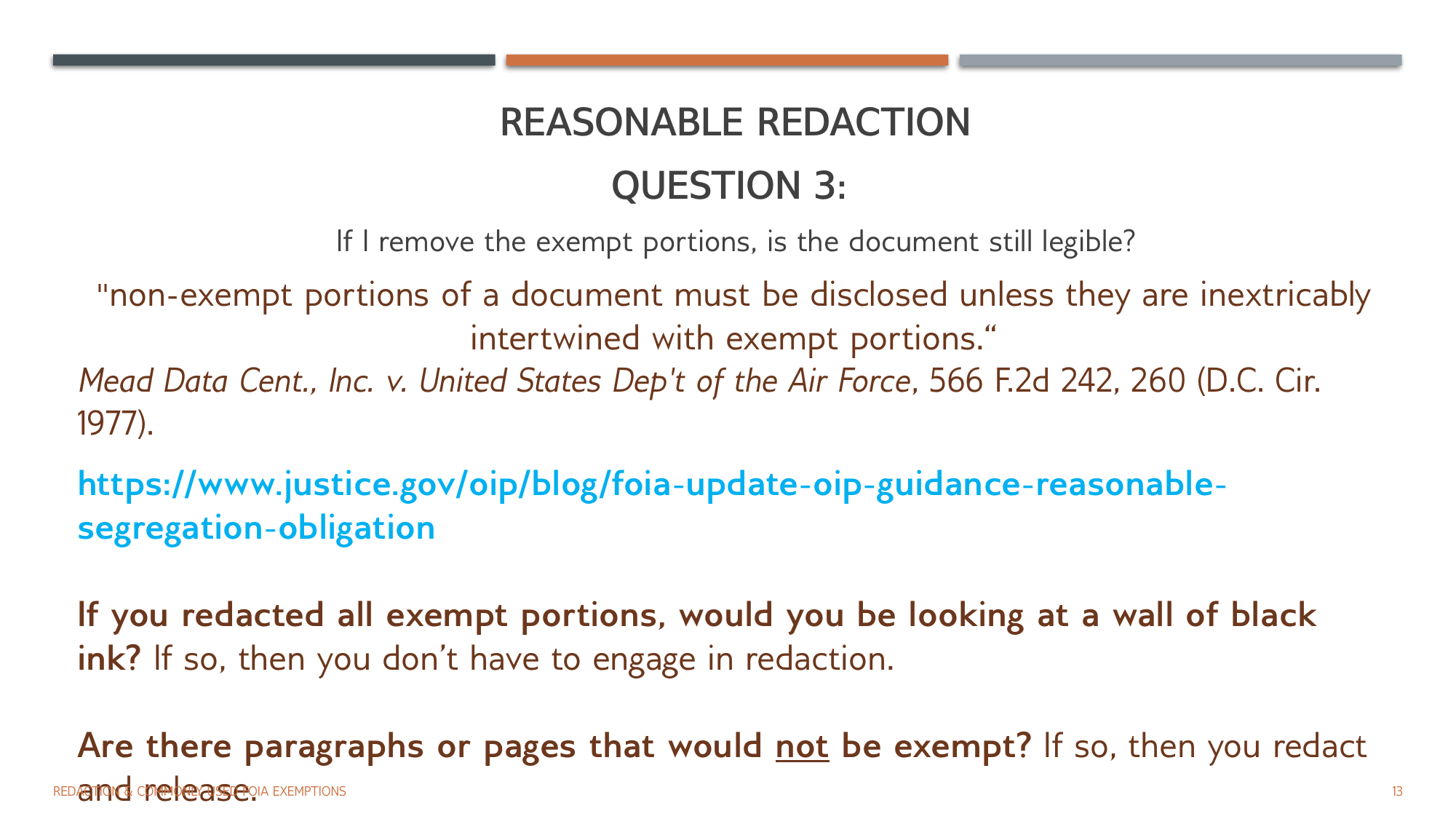

REASONABLE REDACTION
QUESTION 3:
If I remove the exempt portions, is the document still legible?
"non-exempt portions of a document must be disclosed unless they are inextricably intertwined with exempt portions.“
Mead Data Cent., Inc. v. United States Dep't of the Air Force, 566 F.2d 242, 260 (D.C. Cir. 1977).

https://www.justice.gov/oip/blog/foia-update-oip-guidance-reasonable-segregation-obligation

If you redacted all exempt portions, would you be looking at a wall of black ink? If so, then you don’t have to engage in redaction.

Are there paragraphs or pages that would not be exempt? If so, then you redact and release.
REDACTION & COMMONLY USED FOIA EXEMPTIONS
13